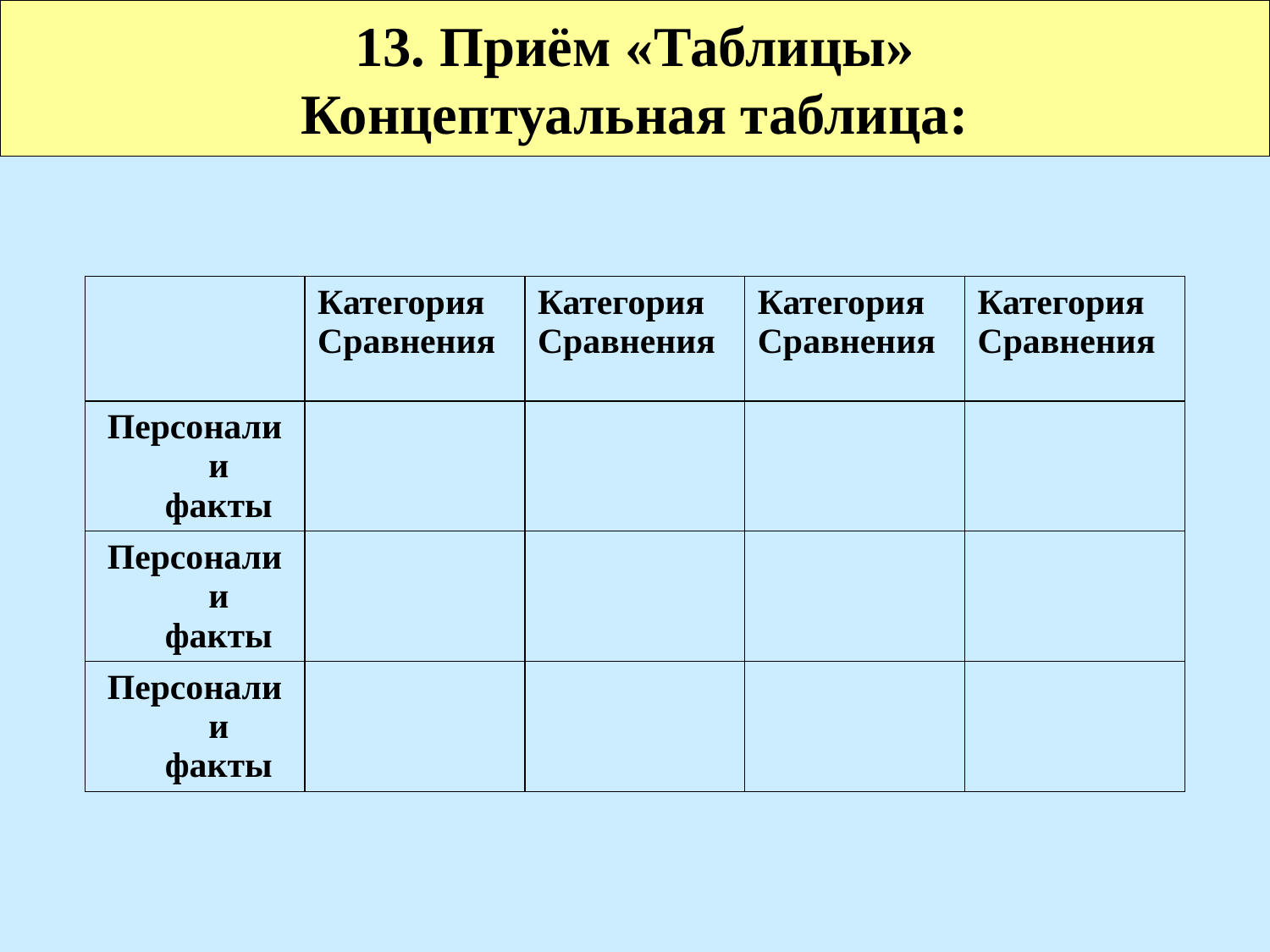

13. Приём «Таблицы»
Концептуальная таблица:
|  | Категория Сравнения | Категория Сравнения | Категория Сравнения | Категория Сравнения |
| --- | --- | --- | --- | --- |
| Персоналии факты |  |  |  |  |
| Персоналии факты |  |  |  |  |
| Персоналии факты |  |  |  |  |